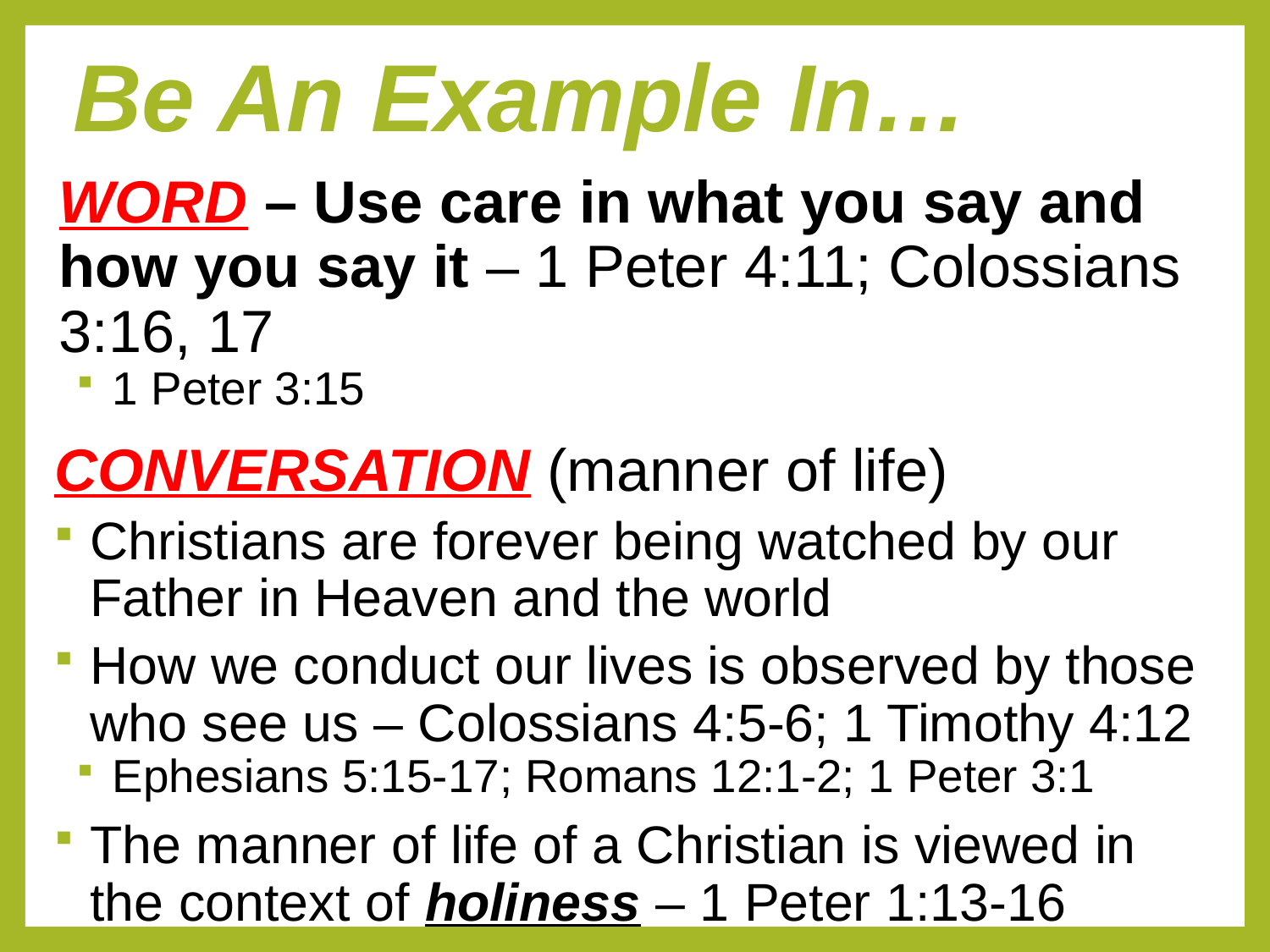

# Be An Example In…
WORD – Use care in what you say and how you say it – 1 Peter 4:11; Colossians 3:16, 17
1 Peter 3:15
CONVERSATION (manner of life)
Christians are forever being watched by our Father in Heaven and the world
How we conduct our lives is observed by those who see us – Colossians 4:5-6; 1 Timothy 4:12
Ephesians 5:15-17; Romans 12:1-2; 1 Peter 3:1
The manner of life of a Christian is viewed in the context of holiness – 1 Peter 1:13-16